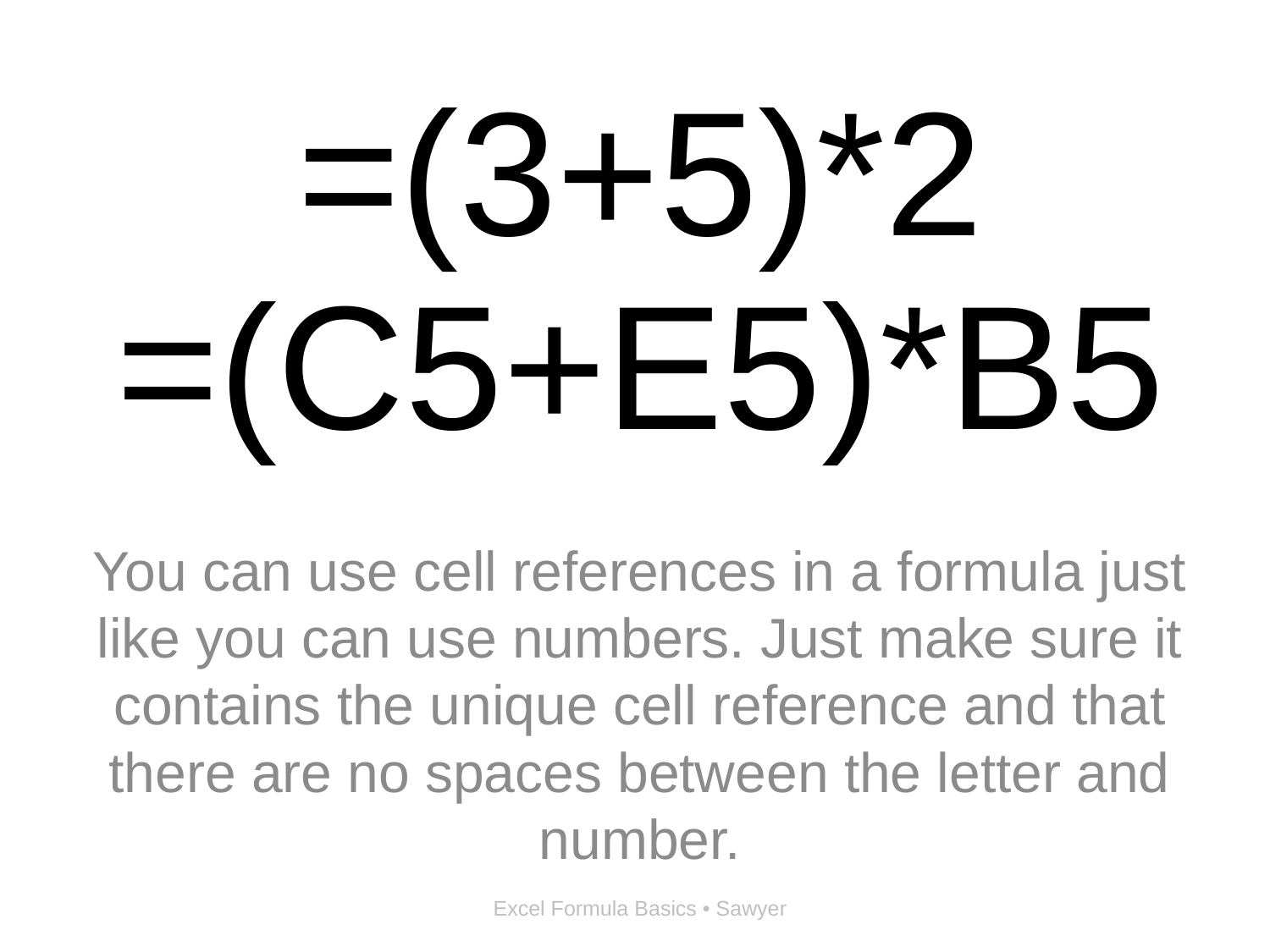

# =(3+5)*2 =(C5+E5)*B5
You can use cell references in a formula just like you can use numbers. Just make sure it contains the unique cell reference and that there are no spaces between the letter and number.